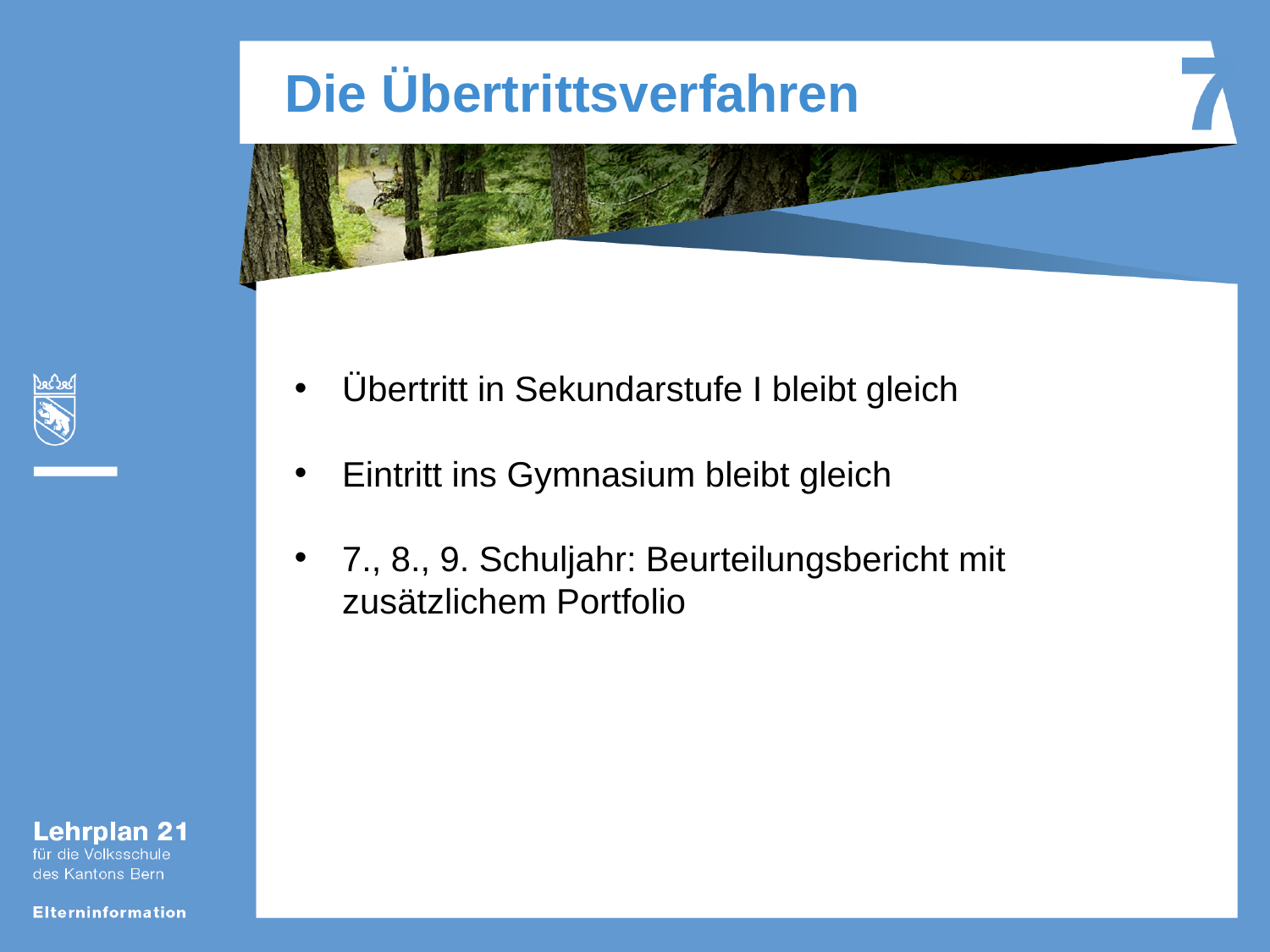

Die Übertrittsverfahren
Übertritt in Sekundarstufe I bleibt gleich

Eintritt ins Gymnasium bleibt gleich

7., 8., 9. Schuljahr: Beurteilungsbericht mit
zusätzlichem Portfolio